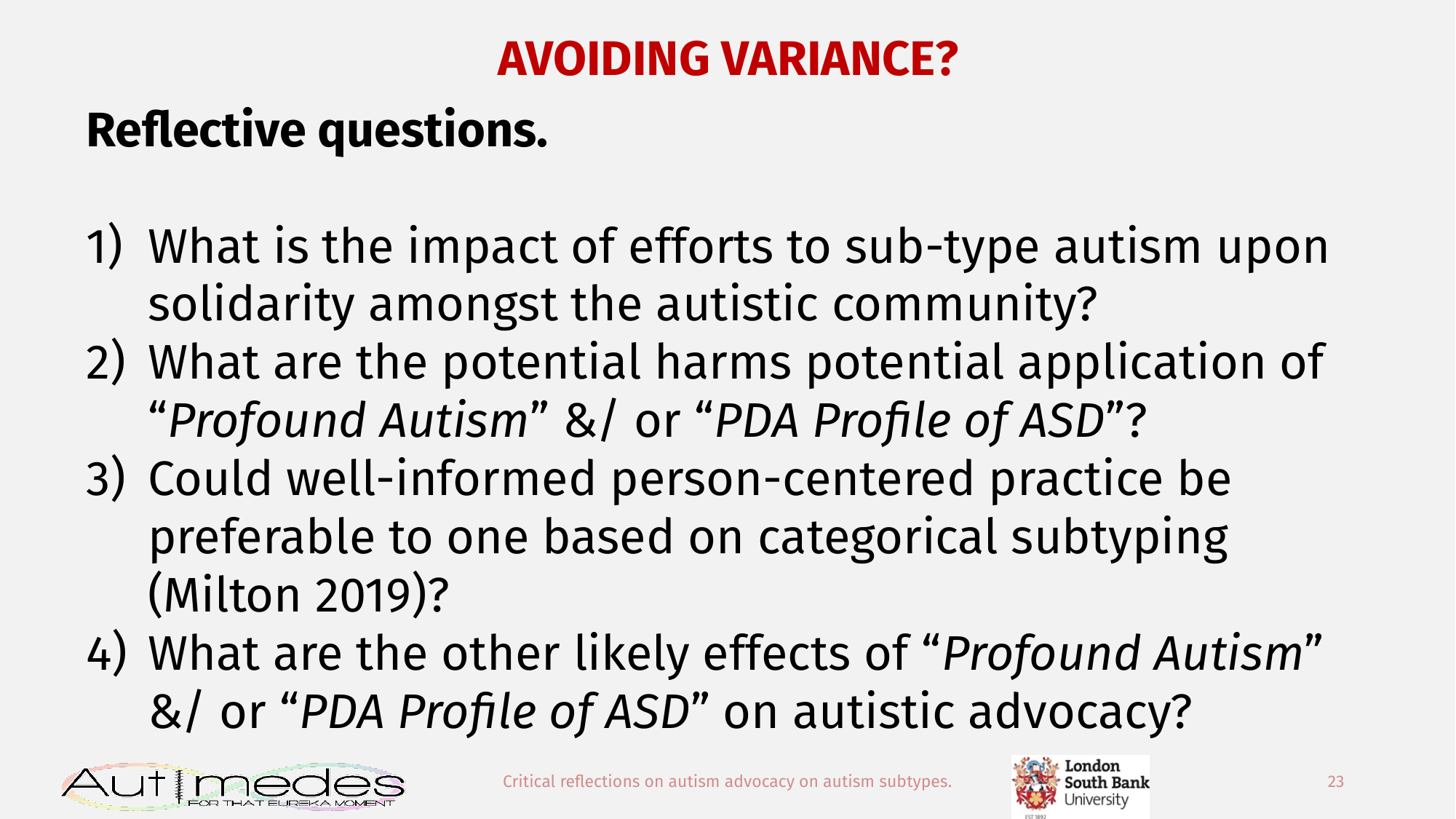

AVOIDING VARIANCE?
Reflective questions.

What is the impact of efforts to sub-type autism upon solidarity amongst the autistic community?
What are the potential harms potential application of “Profound Autism” &/ or “PDA Profile of ASD”?
Could well-informed person-centered practice be preferable to one based on categorical subtyping (Milton 2019)?
What are the other likely effects of “Profound Autism” &/ or “PDA Profile of ASD” on autistic advocacy?
Critical reflections on autism advocacy on autism subtypes.
23